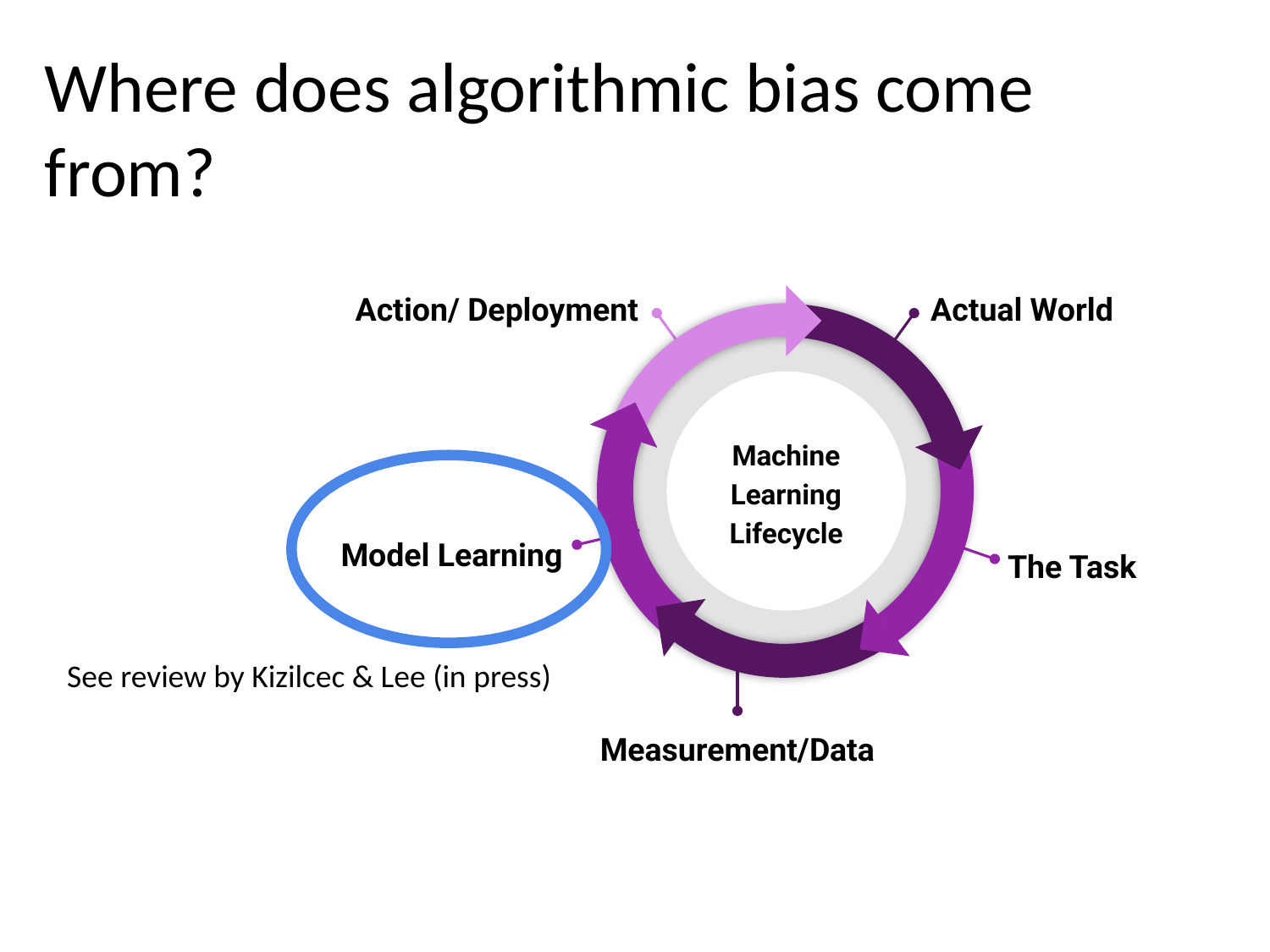

Where does algorithmic bias come from?
Action/ Deployment
Actual World

Machine Learning Lifecycle

Model Learning
The Task

Measurement/Data
See review by Kizilcec & Lee (in press)